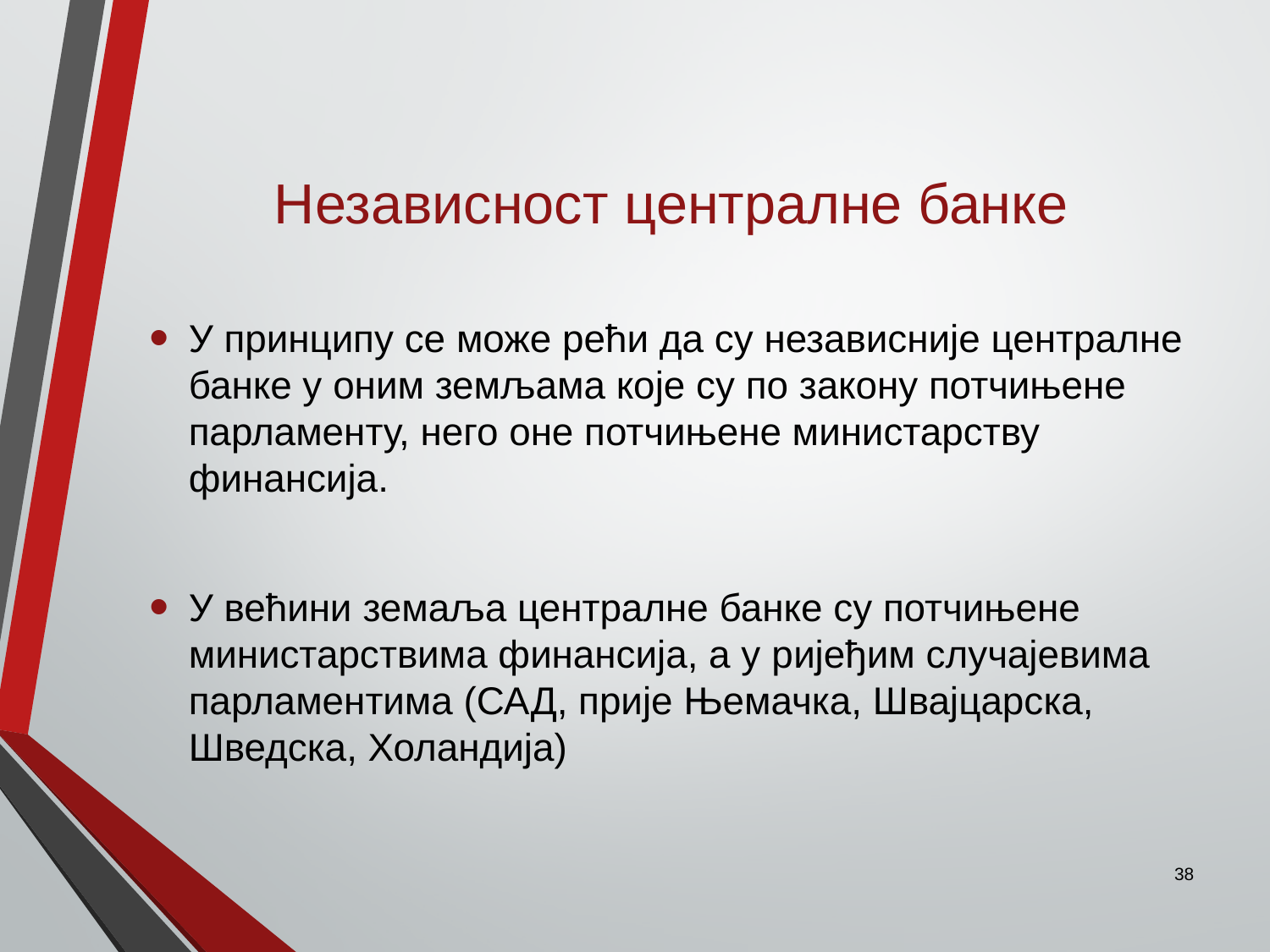

# Независност централне банке
У принципу се може рећи да су независније централне банке у оним земљама које су по закону потчињене парламенту, него оне потчињене министарству финансија.

У већини земаља централне банке су потчињене министарствима финансија, а у ријеђим случајевима парламентима (САД, прије Њемачка, Швајцарска, Шведска, Холандија)
38